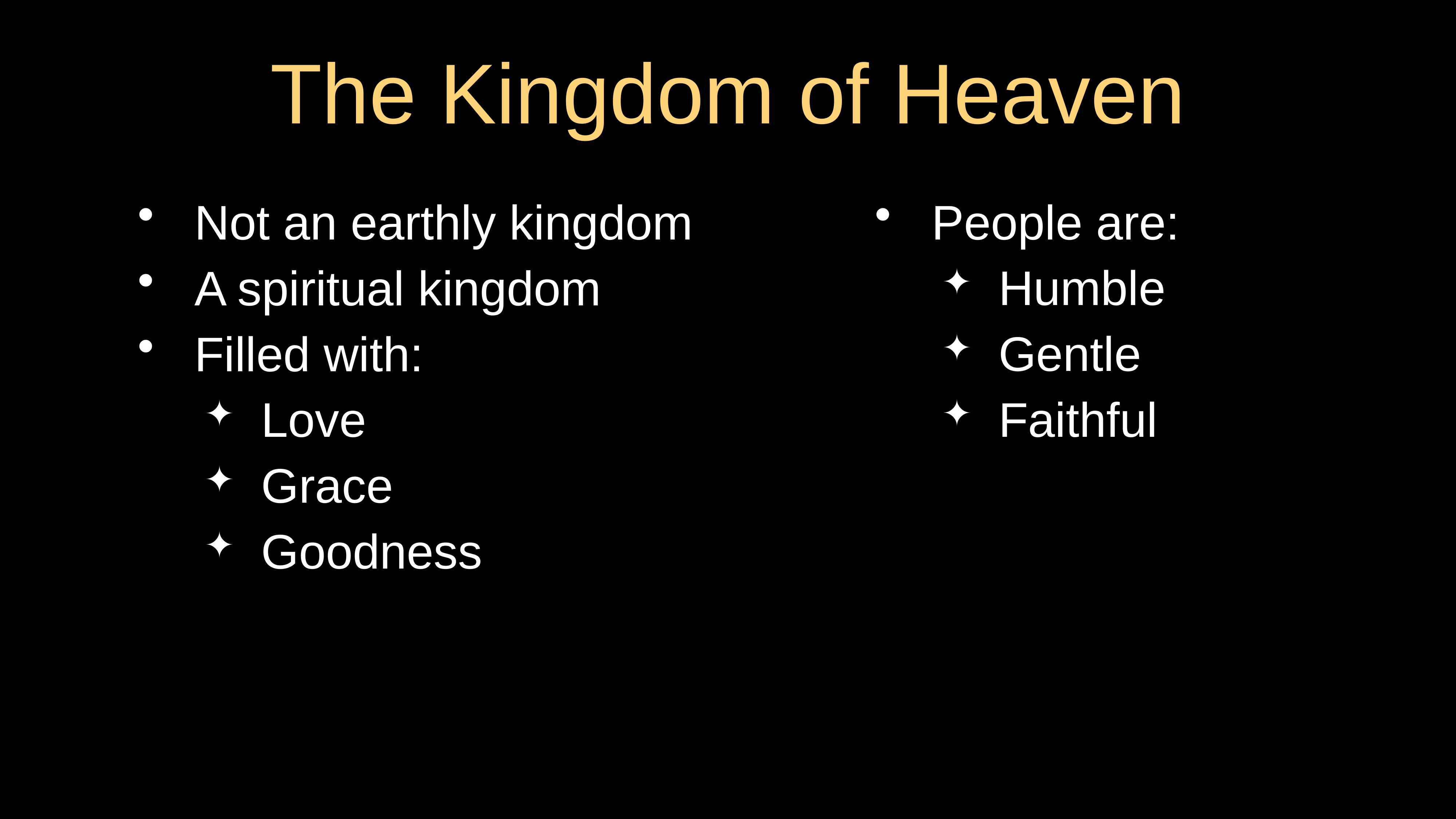

# The Kingdom of Heaven
Not an earthly kingdom
A spiritual kingdom
Filled with:
Love
Grace
Goodness
People are:
Humble
Gentle
Faithful